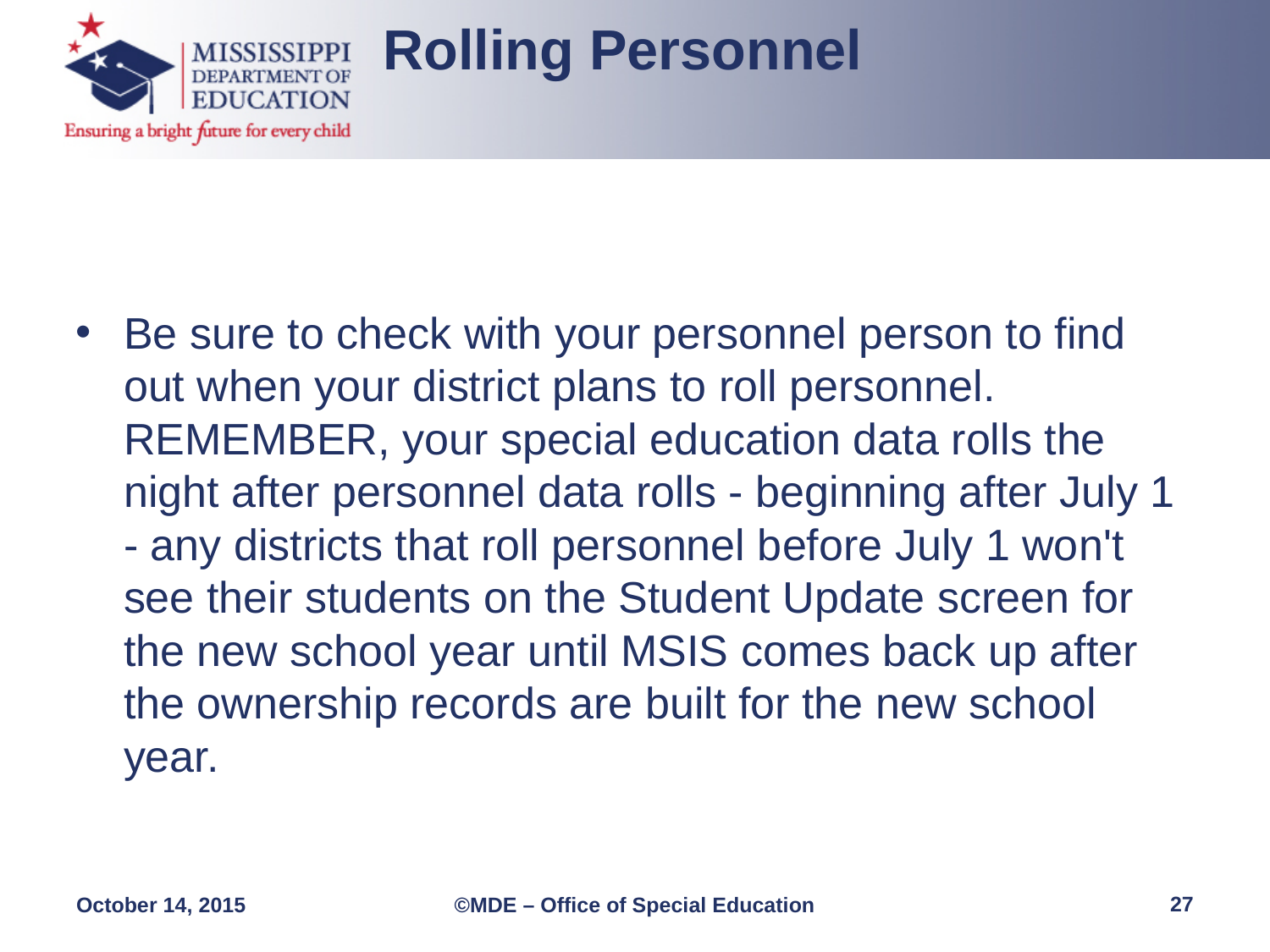

Rolling Personnel

Be sure to check with your personnel person to find out when your district plans to roll personnel. REMEMBER, your special education data rolls the night after personnel data rolls - beginning after July 1 - any districts that roll personnel before July 1 won't see their students on the Student Update screen for the new school year until MSIS comes back up after the ownership records are built for the new school year.

27
October 14, 2015
©MDE – Office of Special Education